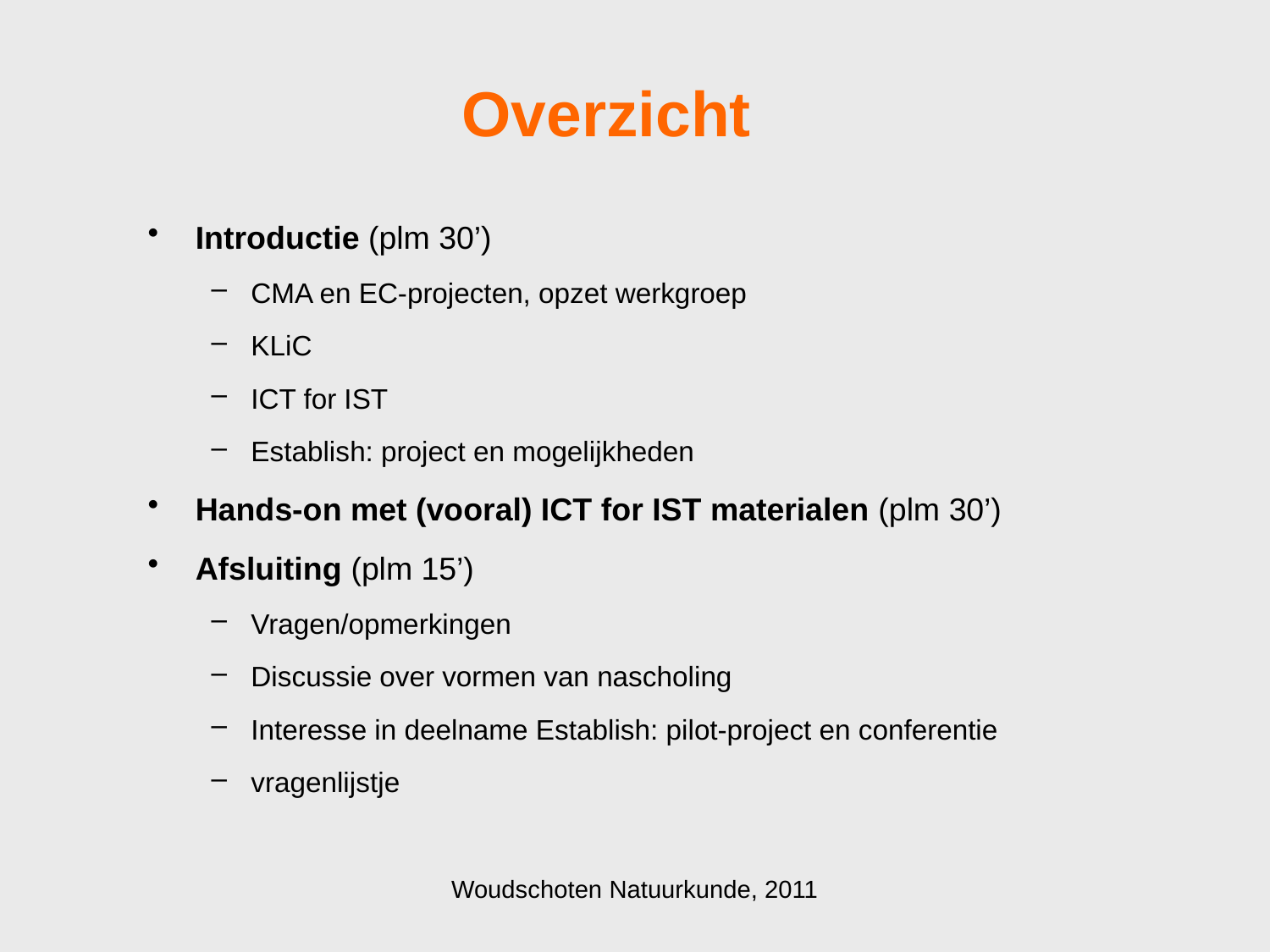

# Overzicht
Introductie (plm 30’)
CMA en EC-projecten, opzet werkgroep
KLiC
ICT for IST
Establish: project en mogelijkheden
Hands-on met (vooral) ICT for IST materialen (plm 30’)
Afsluiting (plm 15’)
Vragen/opmerkingen
Discussie over vormen van nascholing
Interesse in deelname Establish: pilot-project en conferentie
vragenlijstje

Woudschoten Natuurkunde, 2011